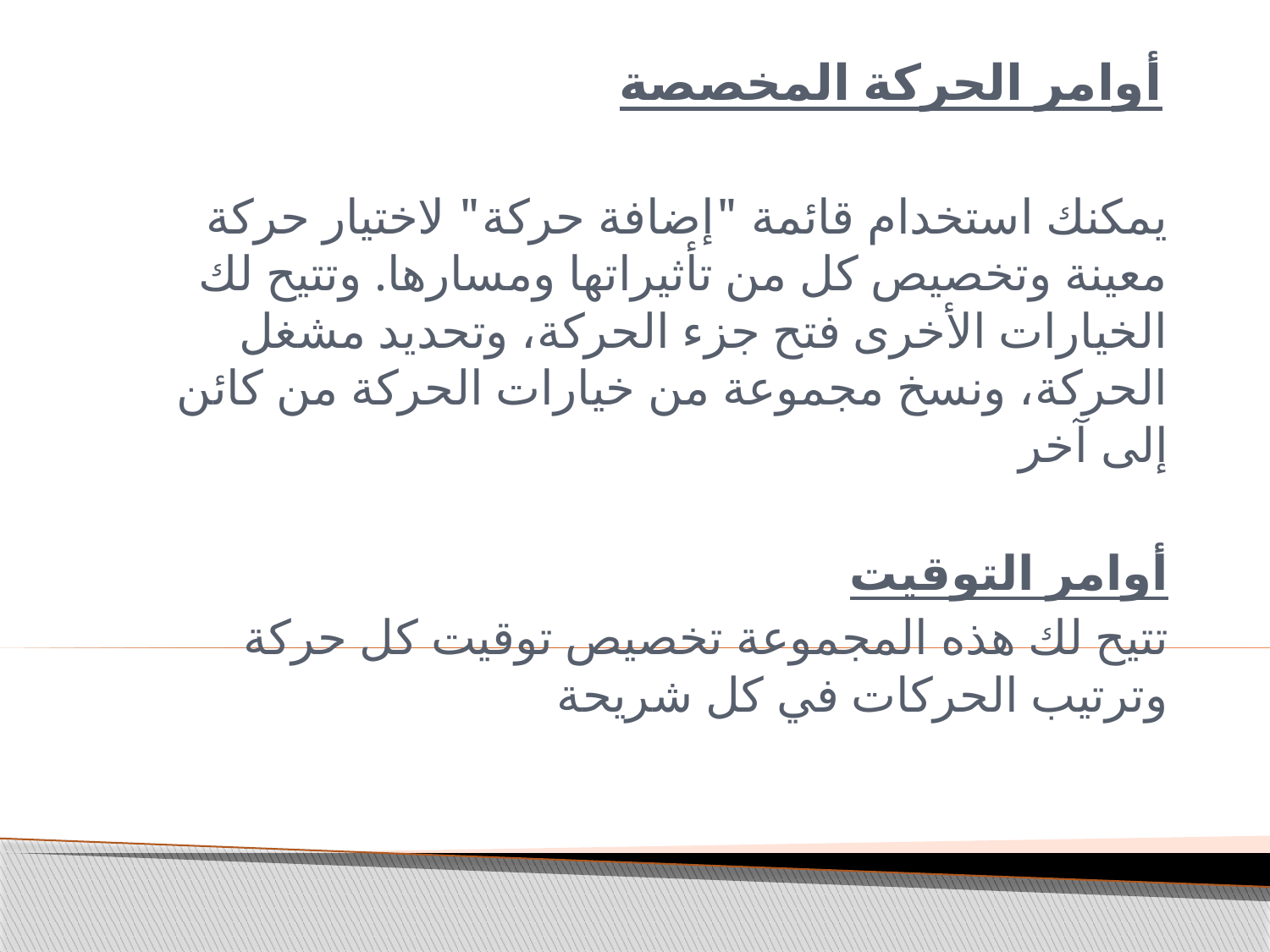

# أوامر الحركة المخصصة
يمكنك استخدام قائمة "إضافة حركة" لاختيار حركة معينة وتخصيص كل من تأثيراتها ومسارها. وتتيح لك الخيارات الأخرى فتح جزء الحركة، وتحديد مشغل الحركة، ونسخ مجموعة من خيارات الحركة من كائن إلى آخر

أوامر التوقيت
تتيح لك هذه المجموعة تخصيص توقيت كل حركة وترتيب الحركات في كل شريحة